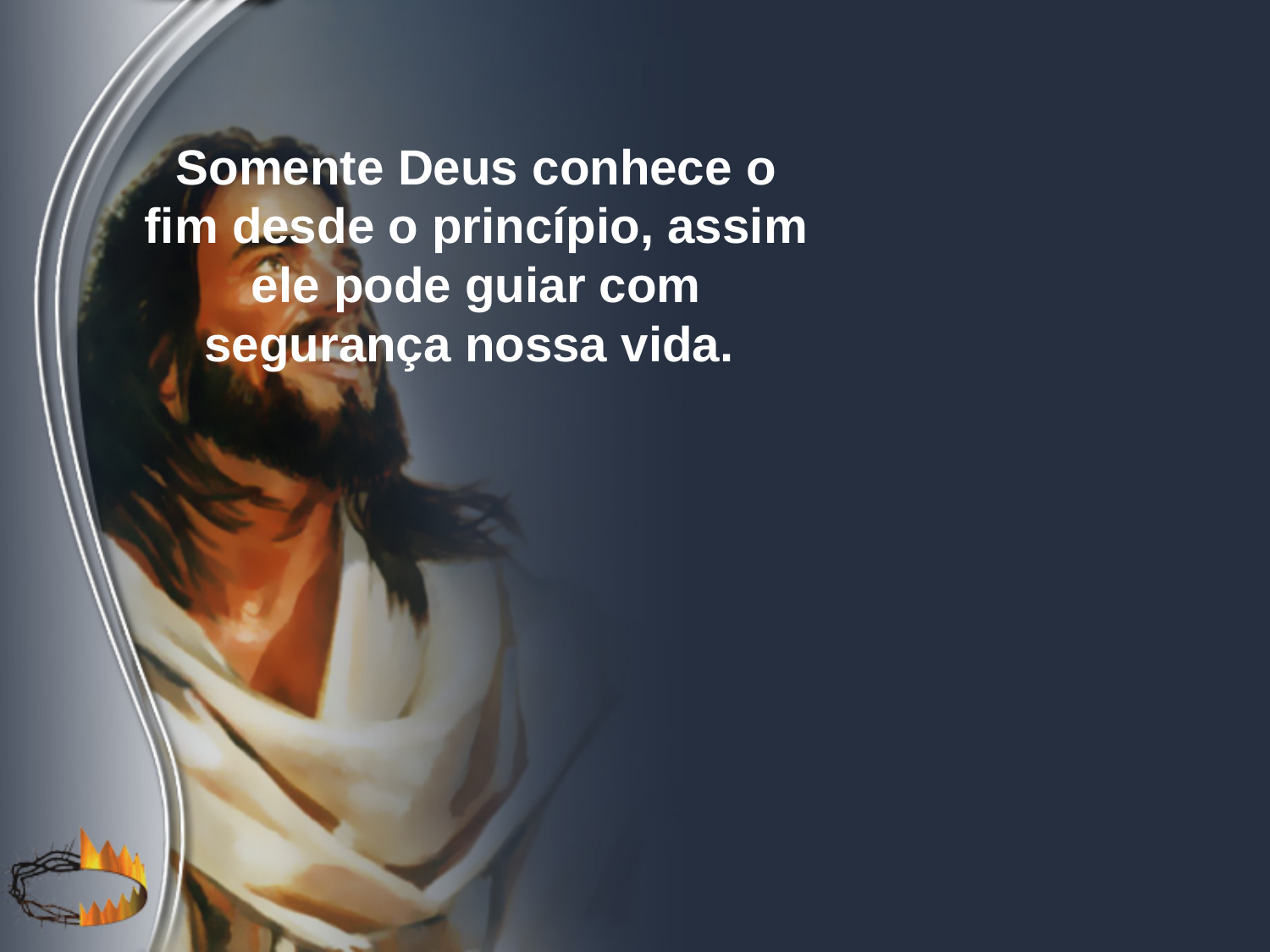

Somente Deus conhece o fim desde o princípio, assim ele pode guiar com segurança nossa vida.